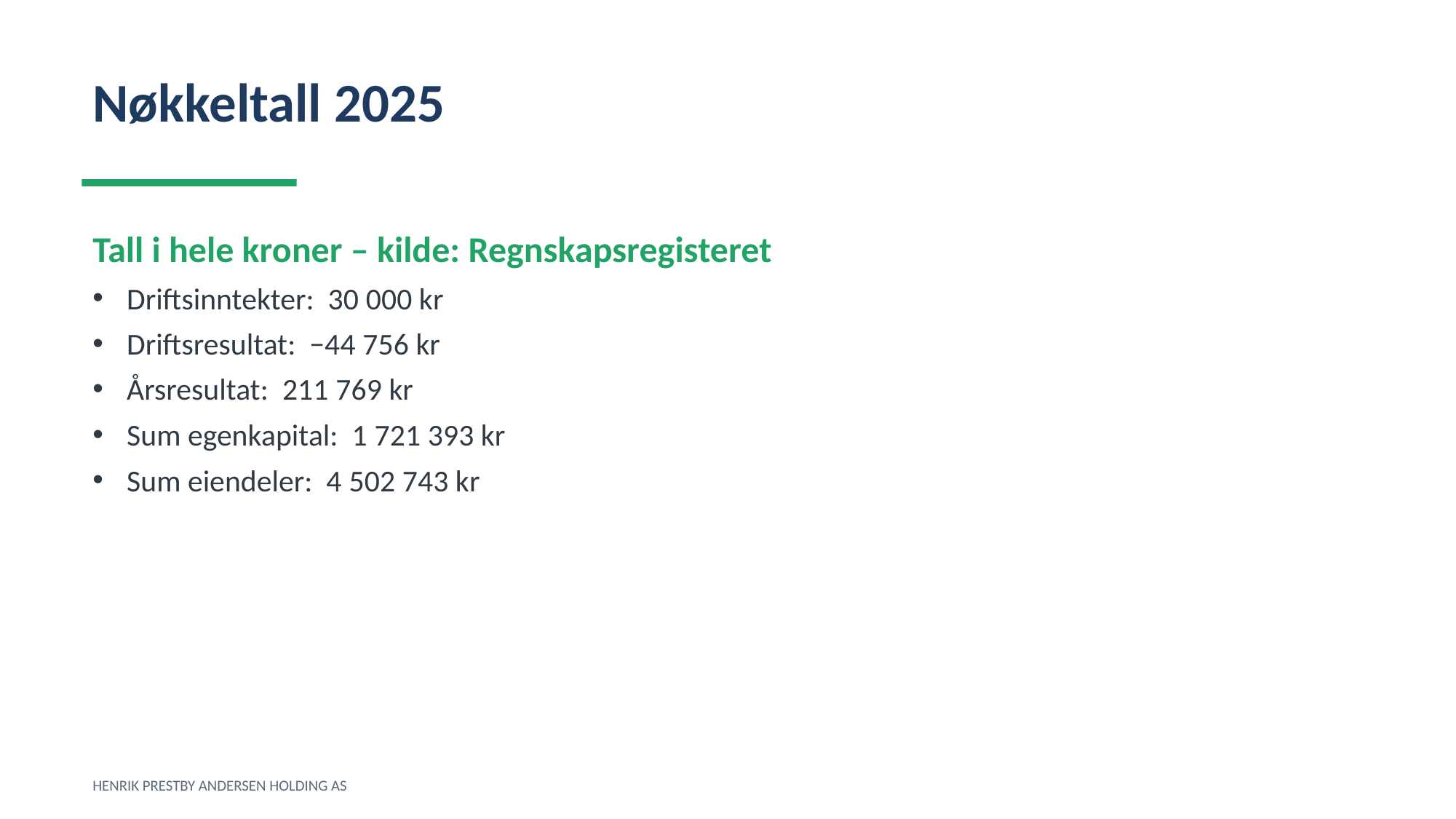

Nøkkeltall 2025

Tall i hele kroner – kilde: Regnskapsregisteret
Driftsinntekter:  30 000 kr
Driftsresultat:  −44 756 kr
Årsresultat:  211 769 kr
Sum egenkapital:  1 721 393 kr
Sum eiendeler:  4 502 743 kr
HENRIK PRESTBY ANDERSEN HOLDING AS